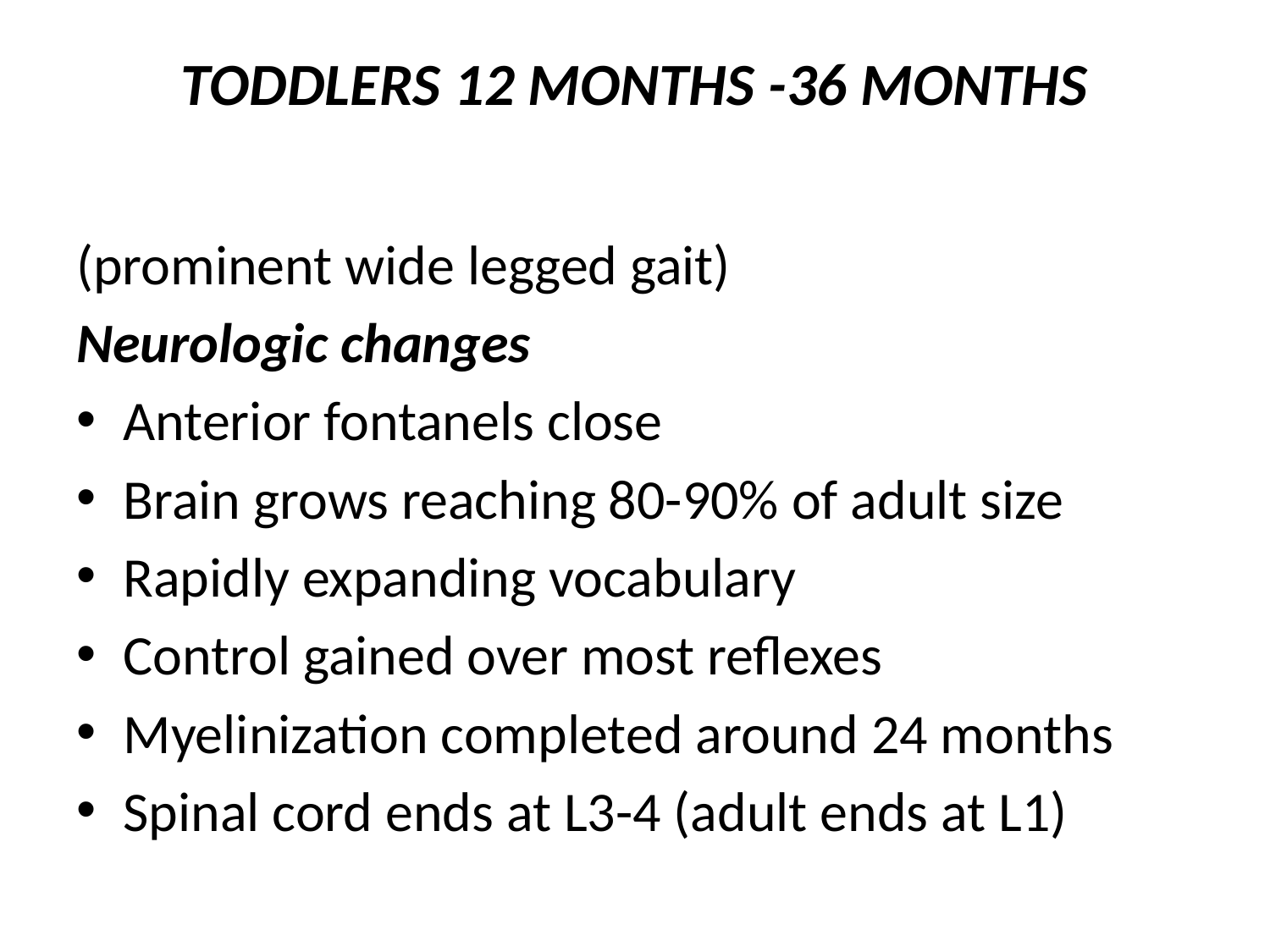

# TODDLERS 12 MONTHS -36 MONTHS
(prominent wide legged gait)
Neurologic changes
Anterior fontanels close
Brain grows reaching 80-90% of adult size
Rapidly expanding vocabulary
Control gained over most reflexes
Myelinization completed around 24 months
Spinal cord ends at L3-4 (adult ends at L1)